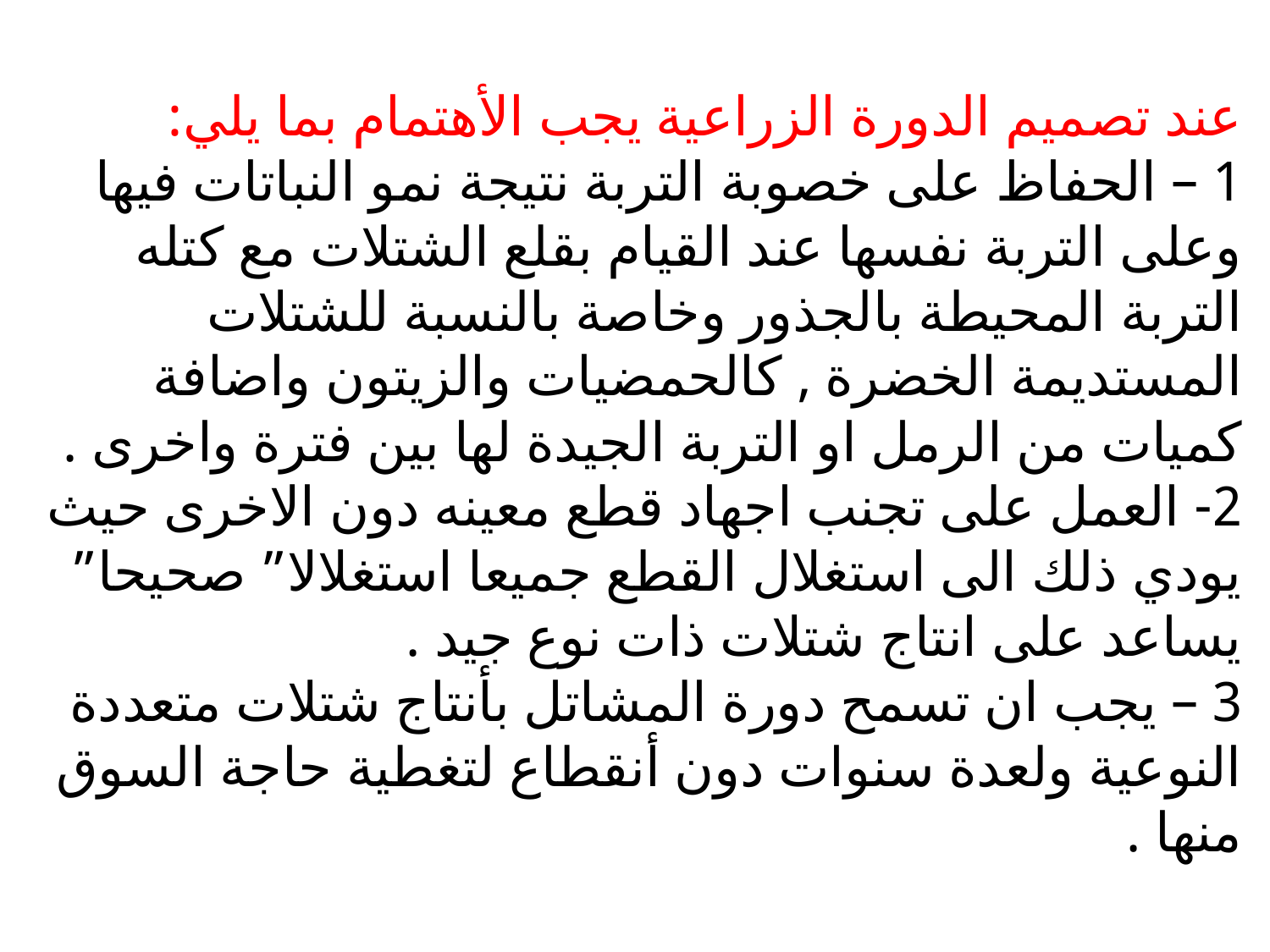

# عند تصميم الدورة الزراعية يجب الأهتمام بما يلي: 1 – الحفاظ على خصوبة التربة نتيجة نمو النباتات فيها وعلى التربة نفسها عند القيام بقلع الشتلات مع كتله التربة المحيطة بالجذور وخاصة بالنسبة للشتلات المستديمة الخضرة , كالحمضيات والزيتون واضافة كميات من الرمل او التربة الجيدة لها بين فترة واخرى . 2- العمل على تجنب اجهاد قطع معينه دون الاخرى حيث يودي ذلك الى استغلال القطع جميعا استغلالا” صحيحا” يساعد على انتاج شتلات ذات نوع جيد . 3 – يجب ان تسمح دورة المشاتل بأنتاج شتلات متعددة النوعية ولعدة سنوات دون أنقطاع لتغطية حاجة السوق منها .